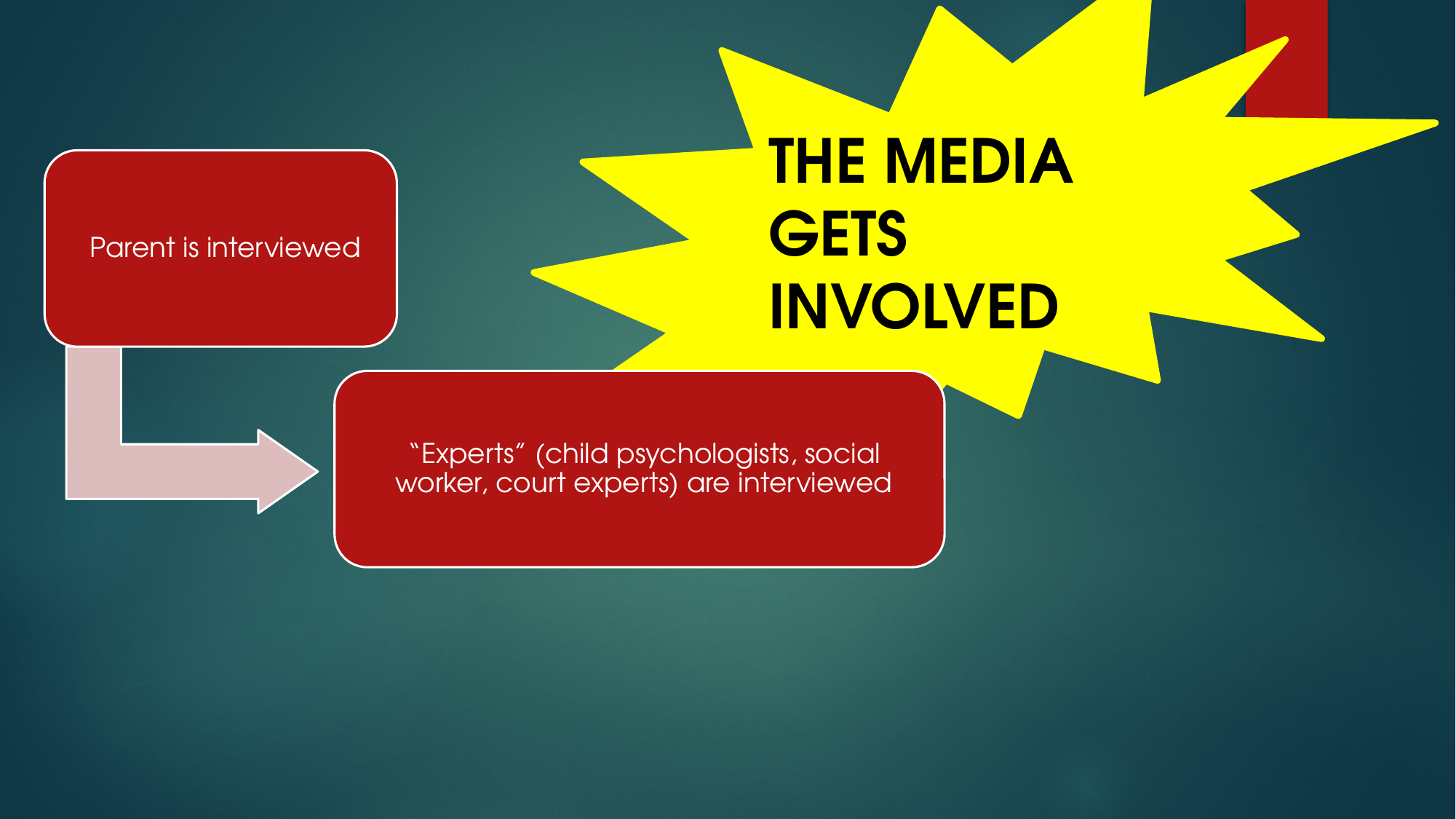

THE MEDIA GETS INVOLVED
Parent is interviewed
“Experts” (child psychologists, social worker, court experts) are interviewed